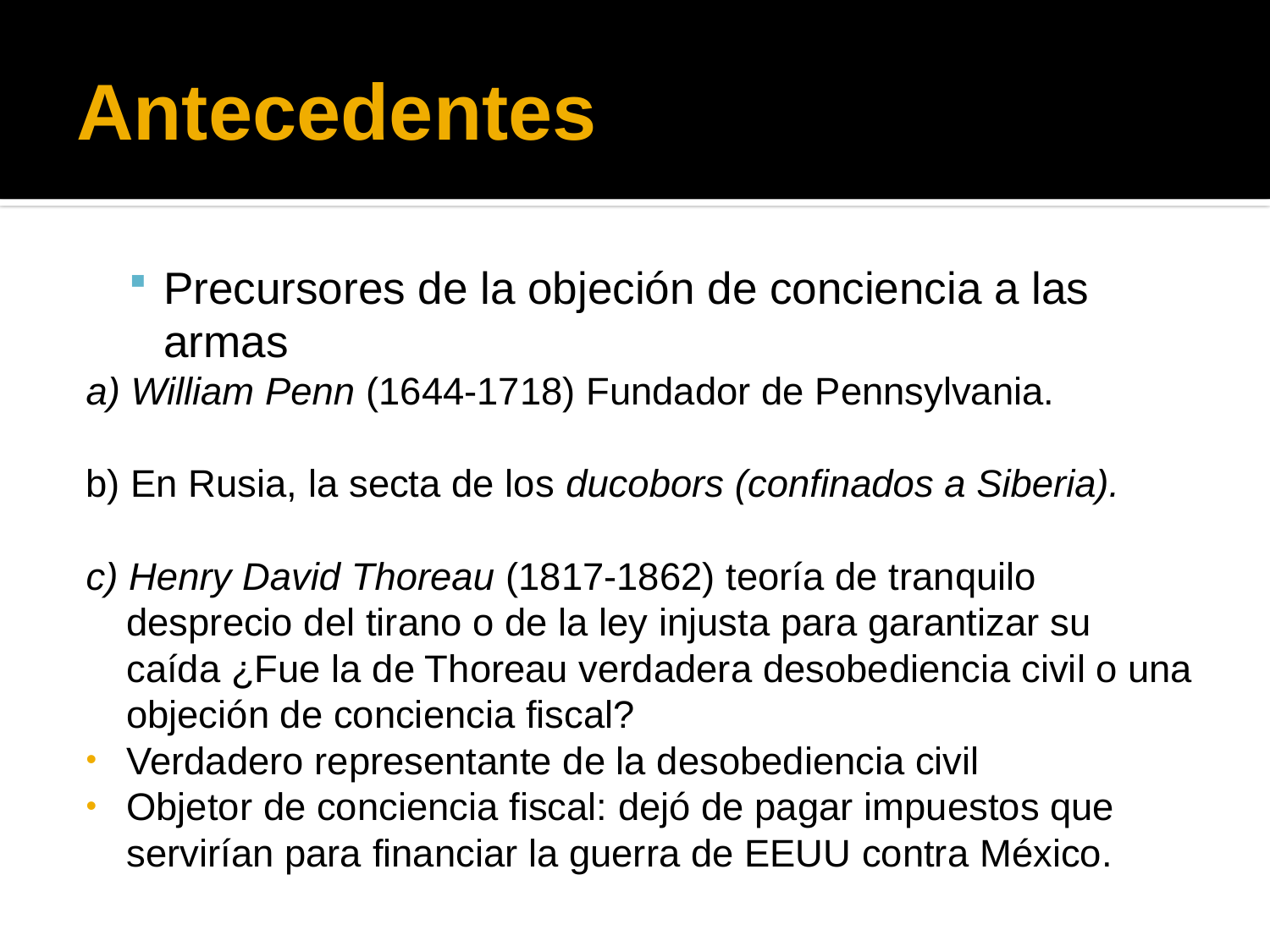

# Antecedentes
Precursores de la objeción de conciencia a las armas
a) William Penn (1644-1718) Fundador de Pennsylvania.

b) En Rusia, la secta de los ducobors (confinados a Siberia).

c) Henry David Thoreau (1817-1862) teoría de tranquilo desprecio del tirano o de la ley injusta para garantizar su caída ¿Fue la de Thoreau verdadera desobediencia civil o una objeción de conciencia fiscal?
Verdadero representante de la desobediencia civil
Objetor de conciencia fiscal: dejó de pagar impuestos que servirían para financiar la guerra de EEUU contra México.